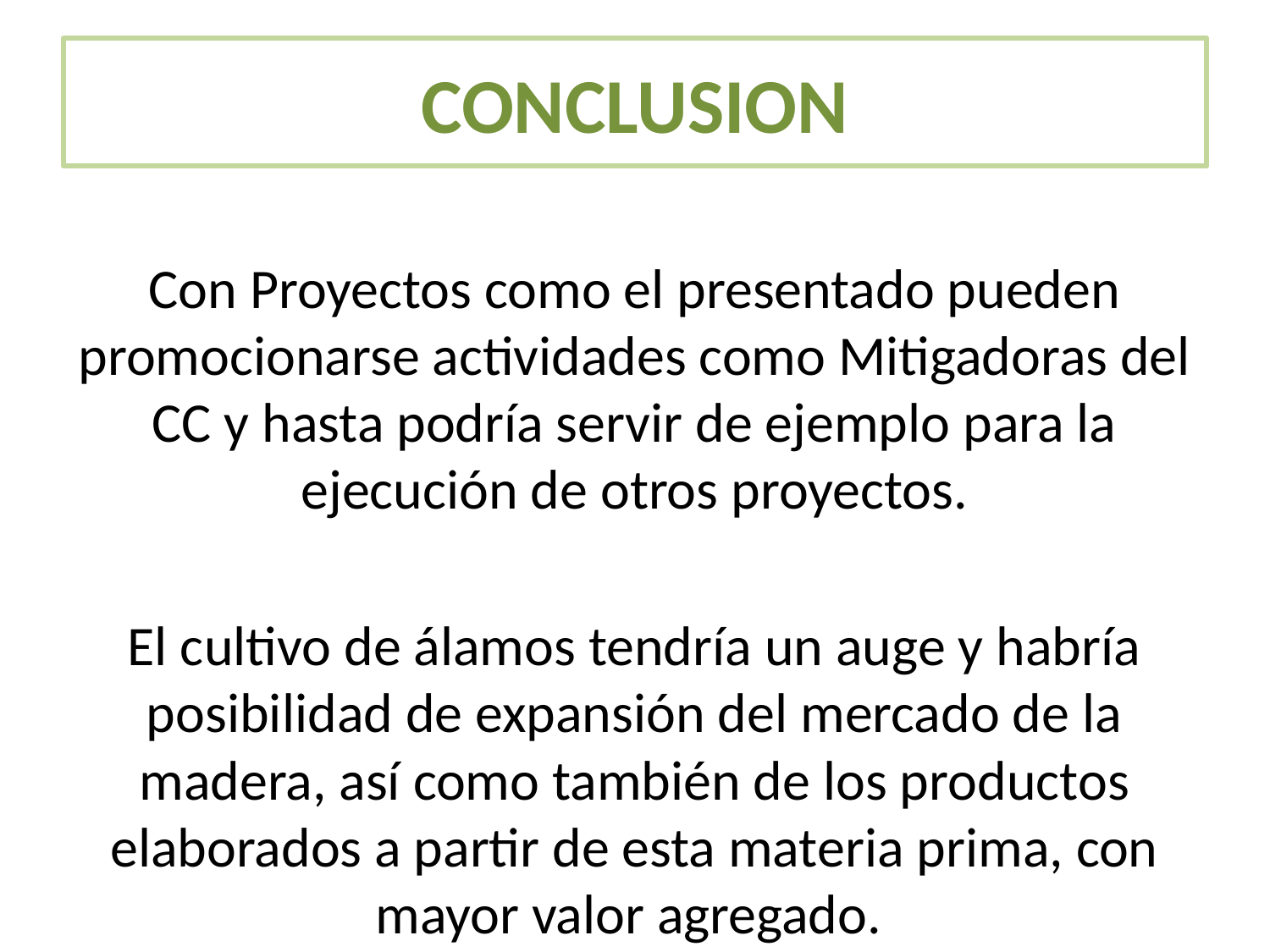

# CONCLUSION
Con Proyectos como el presentado pueden promocionarse actividades como Mitigadoras del CC y hasta podría servir de ejemplo para la ejecución de otros proyectos.

El cultivo de álamos tendría un auge y habría posibilidad de expansión del mercado de la madera, así como también de los productos elaborados a partir de esta materia prima, con mayor valor agregado.